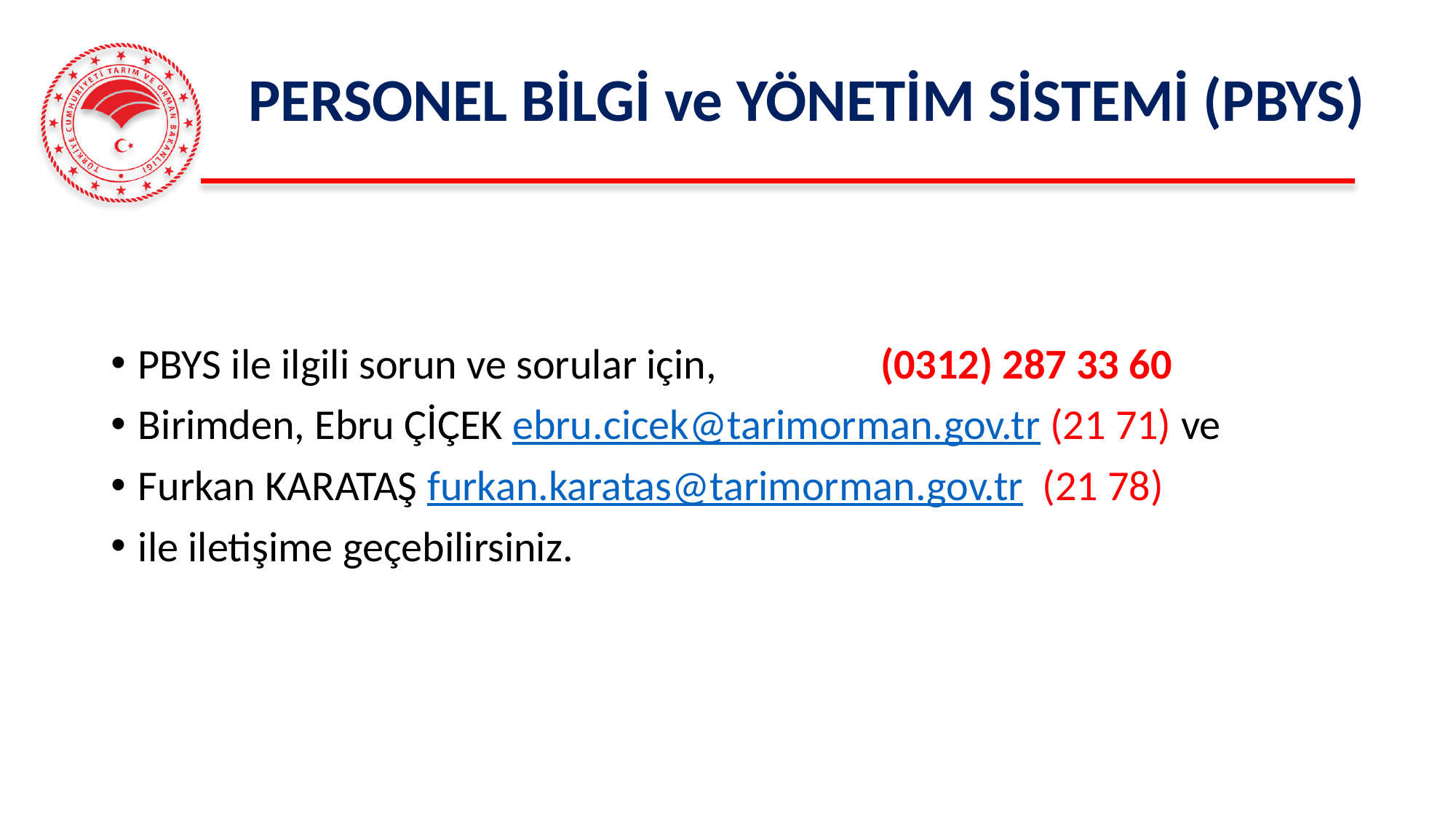

# PERSONEL BİLGİ ve YÖNETİM SİSTEMİ (PBYS)

PBYS ile ilgili sorun ve sorular için,                 (0312) 287 33 60
Birimden, Ebru ÇİÇEK ebru.cicek@tarimorman.gov.tr (21 71) ve
Furkan KARATAŞ furkan.karatas@tarimorman.gov.tr  (21 78)
ile iletişime geçebilirsiniz.